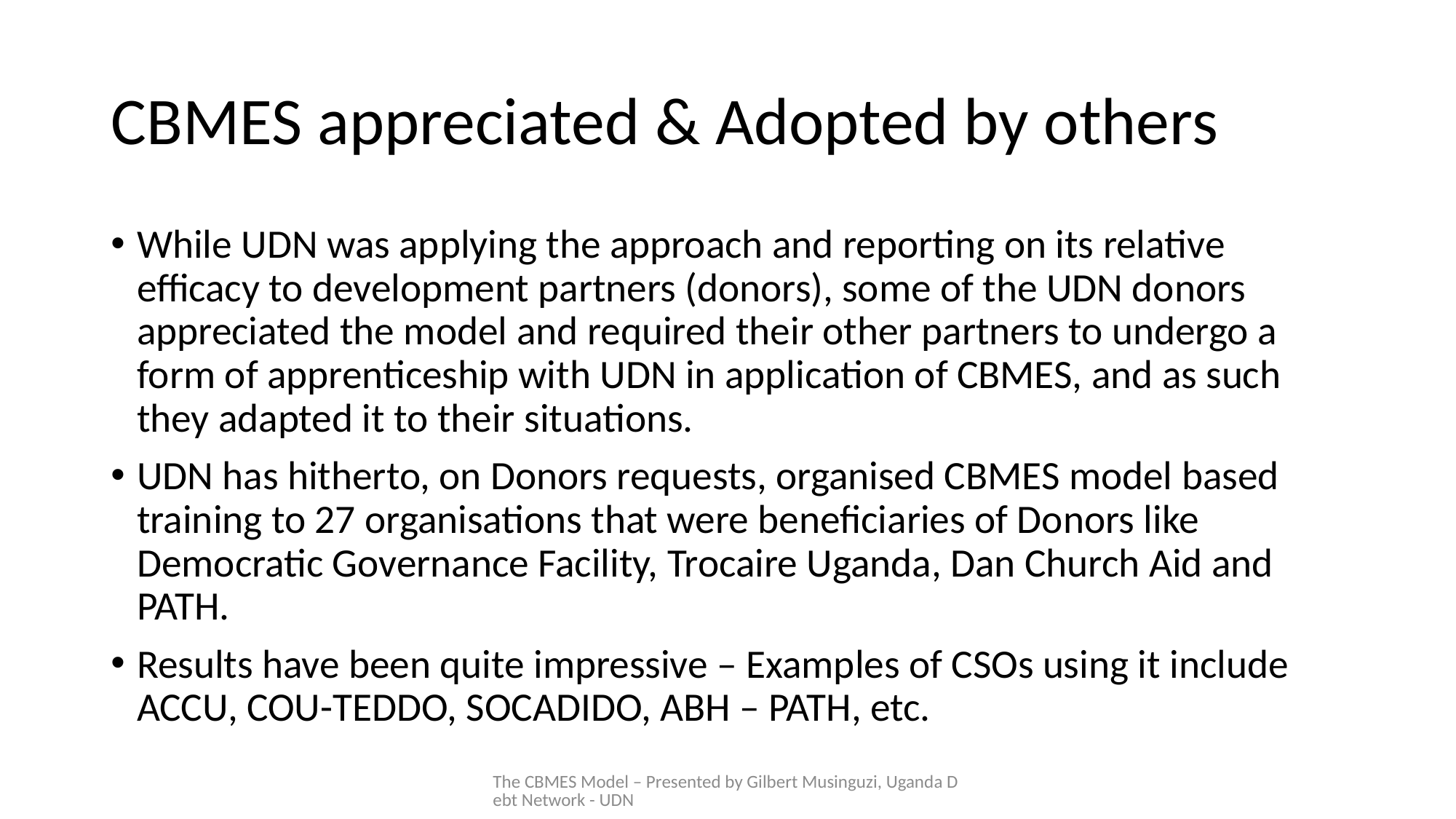

# CBMES appreciated & Adopted by others
While UDN was applying the approach and reporting on its relative efficacy to development partners (donors), some of the UDN donors appreciated the model and required their other partners to undergo a form of apprenticeship with UDN in application of CBMES, and as such they adapted it to their situations.
UDN has hitherto, on Donors requests, organised CBMES model based training to 27 organisations that were beneficiaries of Donors like Democratic Governance Facility, Trocaire Uganda, Dan Church Aid and PATH.
Results have been quite impressive – Examples of CSOs using it include ACCU, COU-TEDDO, SOCADIDO, ABH – PATH, etc.

The CBMES Model – Presented by Gilbert Musinguzi, Uganda Debt Network - UDN